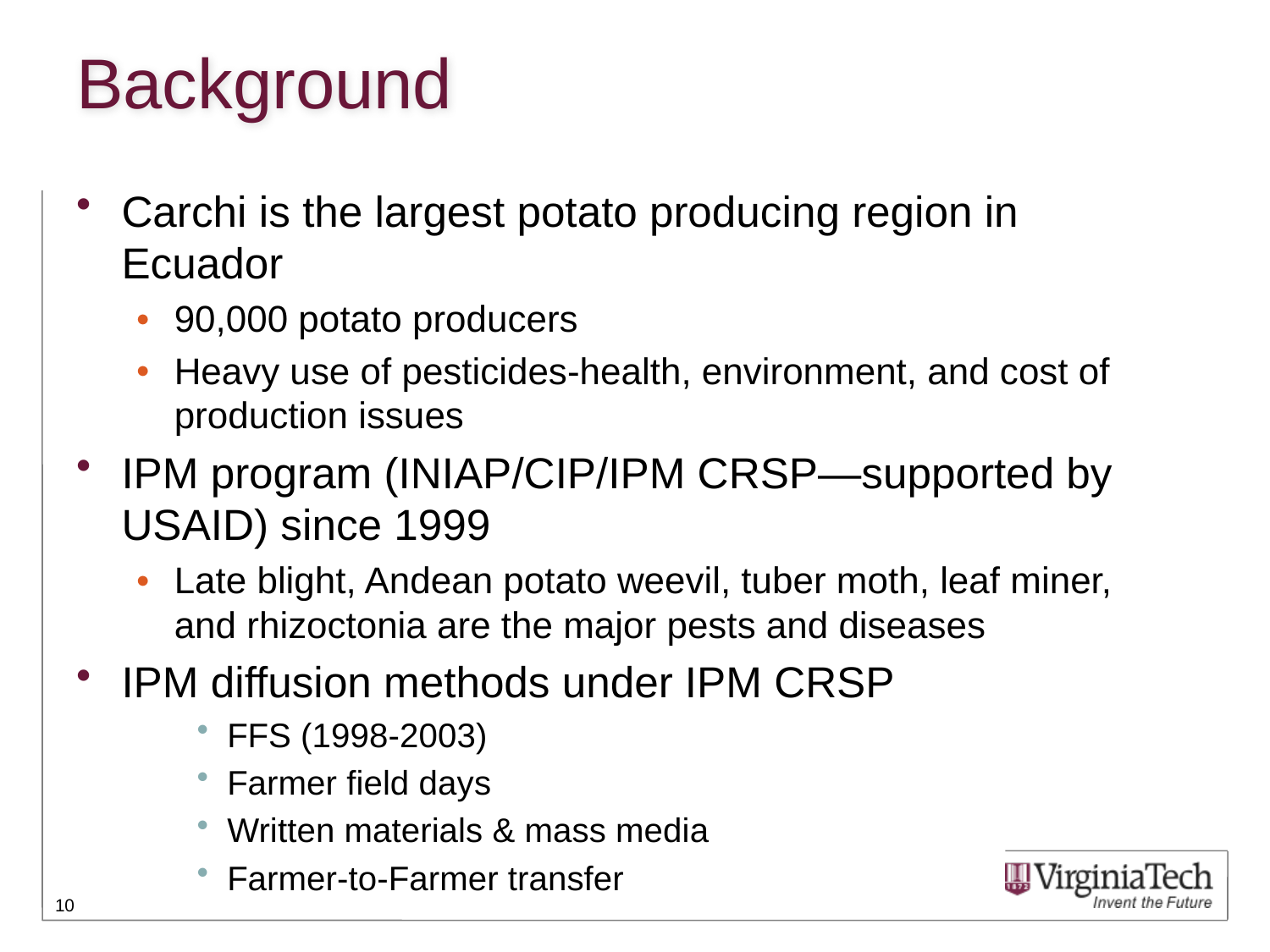

# Background
Carchi is the largest potato producing region in Ecuador
90,000 potato producers
Heavy use of pesticides-health, environment, and cost of production issues
IPM program (INIAP/CIP/IPM CRSP—supported by USAID) since 1999
Late blight, Andean potato weevil, tuber moth, leaf miner, and rhizoctonia are the major pests and diseases
IPM diffusion methods under IPM CRSP
FFS (1998-2003)
Farmer field days
Written materials & mass media
Farmer-to-Farmer transfer

10